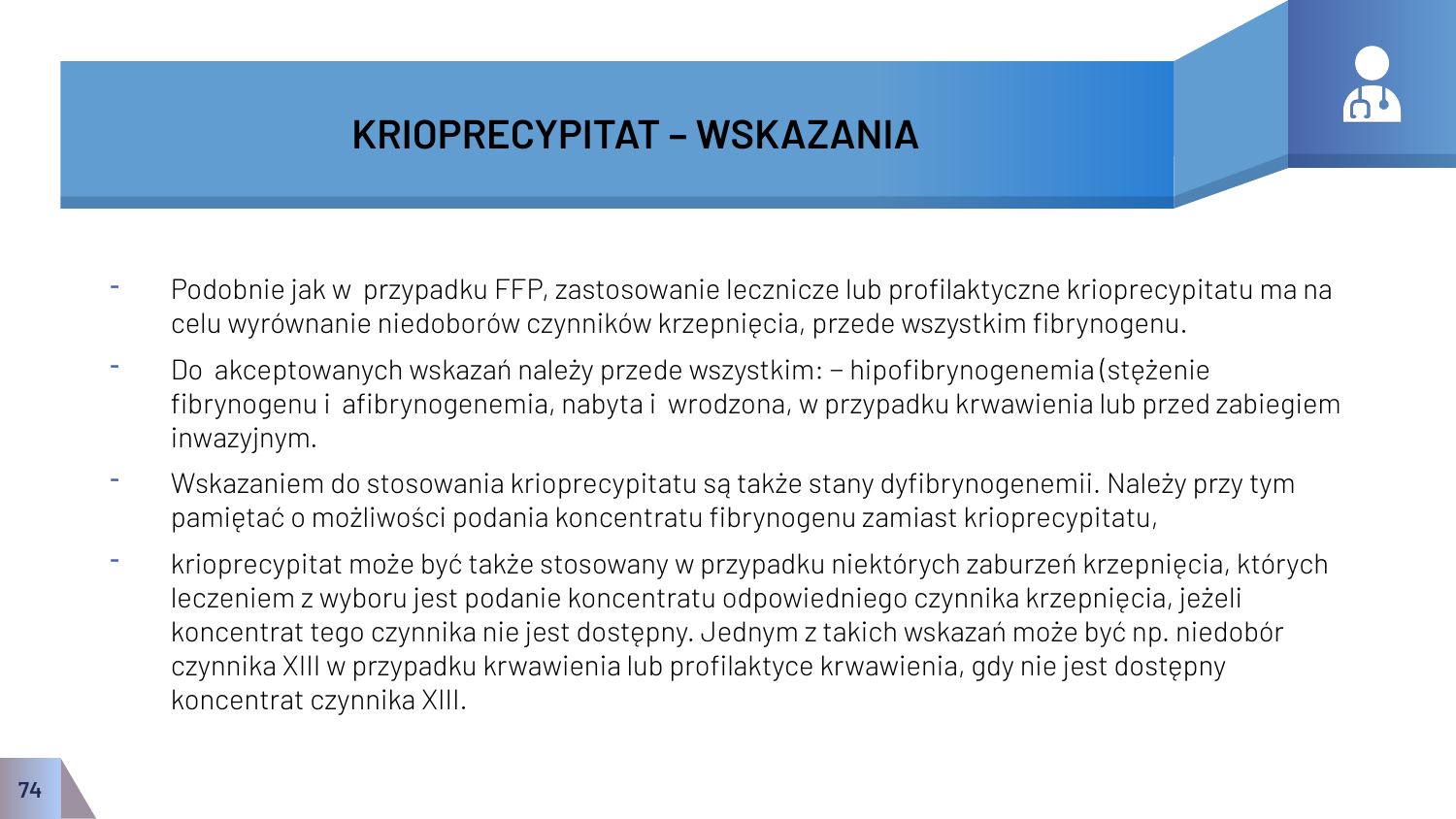

# KRIOPRECYPITAT – WSKAZANIA
Podobnie jak w  przypadku FFP, zastosowanie lecznicze lub profilaktyczne krioprecypitatu ma na celu wyrównanie niedoborów czynników krzepnięcia, przede wszystkim fibrynogenu.
Do  akceptowanych wskazań należy przede wszystkim: − hipofibrynogenemia (stężenie fibrynogenu i  afibrynogenemia, nabyta i  wrodzona, w przypadku krwawienia lub przed zabiegiem inwazyjnym.
Wskazaniem do stosowania krioprecypitatu są także stany dyfibrynogenemii. Należy przy tym pamiętać o możliwości podania koncentratu fibrynogenu zamiast krioprecypitatu,
krioprecypitat może być także stosowany w przypadku niektórych zaburzeń krzepnięcia, których leczeniem z wyboru jest podanie koncentratu odpowiedniego czynnika krzepnięcia, jeżeli koncentrat tego czynnika nie jest dostępny. Jednym z takich wskazań może być np. niedobór czynnika XIII w przypadku krwawienia lub profilaktyce krwawienia, gdy nie jest dostępny koncentrat czynnika XIII.
74